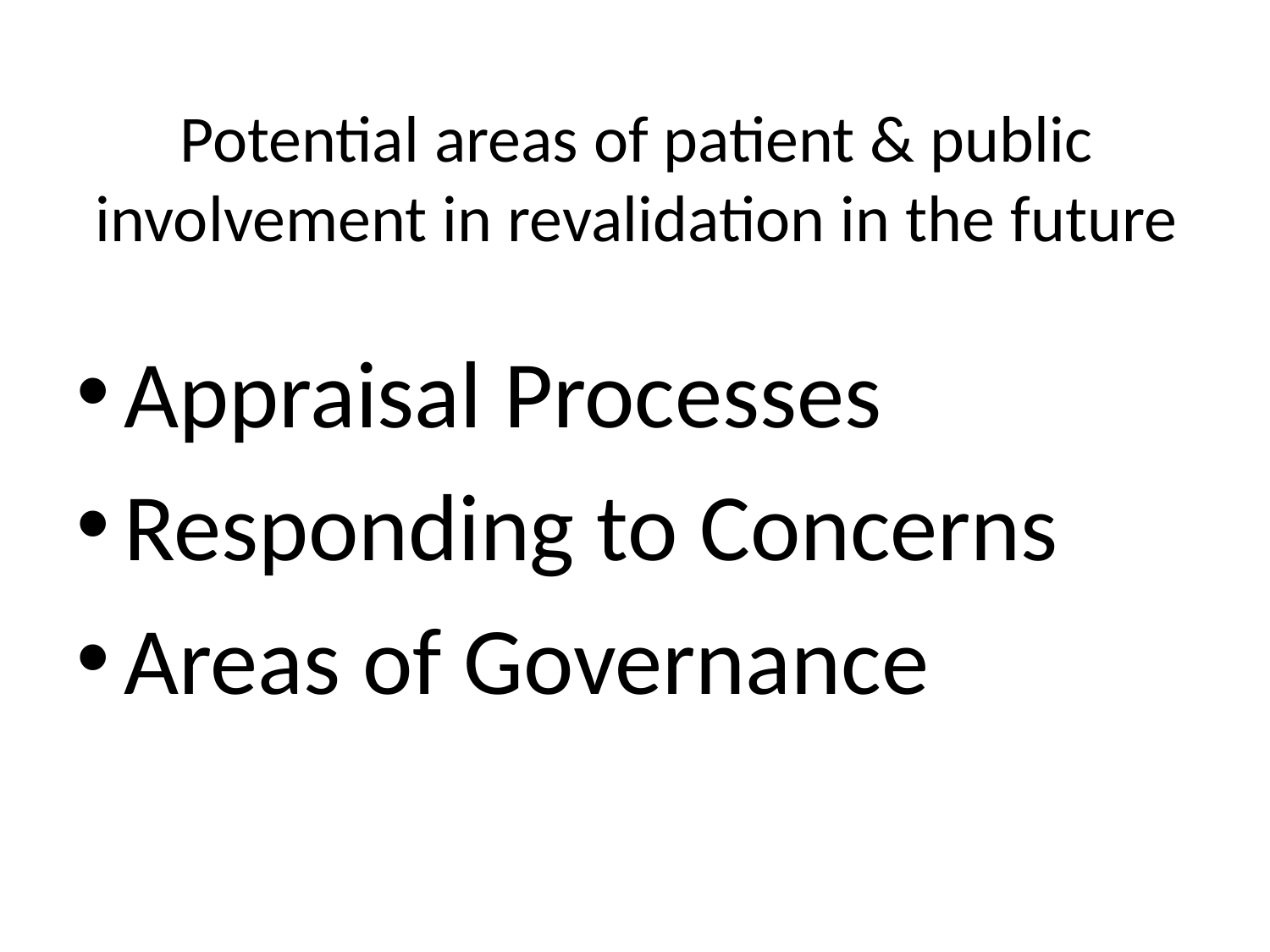

# Potential areas of patient & public involvement in revalidation in the future
Appraisal Processes
Responding to Concerns
Areas of Governance